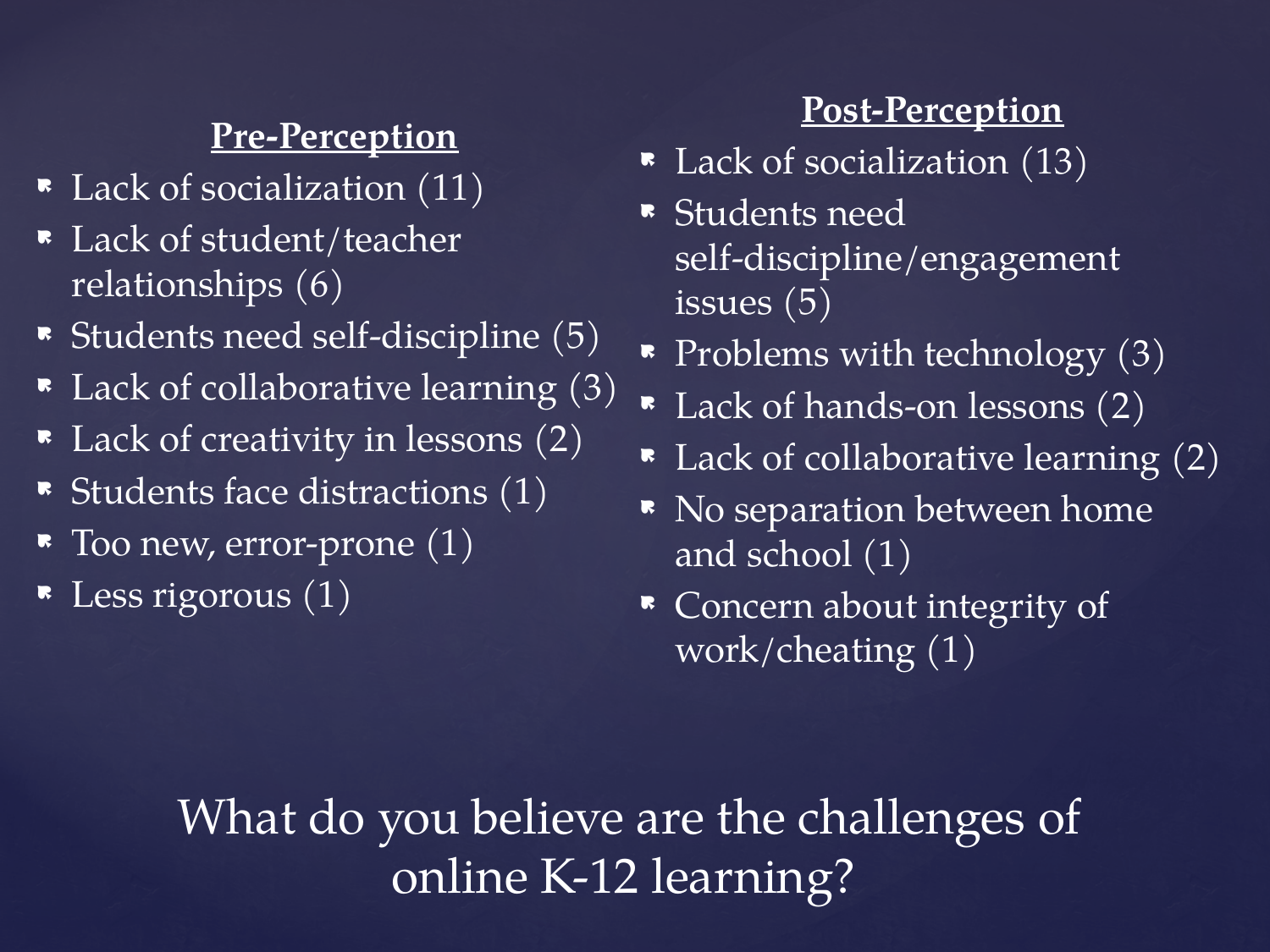

Post-Perception
Lack of socialization (13)
Students need self-discipline/engagement issues (5)
Problems with technology (3)
Lack of hands-on lessons (2)
Lack of collaborative learning (2)
No separation between home and school (1)
Concern about integrity of work/cheating (1)
Pre-Perception
Lack of socialization (11)
Lack of student/teacher relationships (6)
Students need self-discipline (5)
Lack of collaborative learning (3)
Lack of creativity in lessons (2)
Students face distractions (1)
Too new, error-prone (1)
Less rigorous (1)
# What do you believe are the challenges of online K-12 learning?